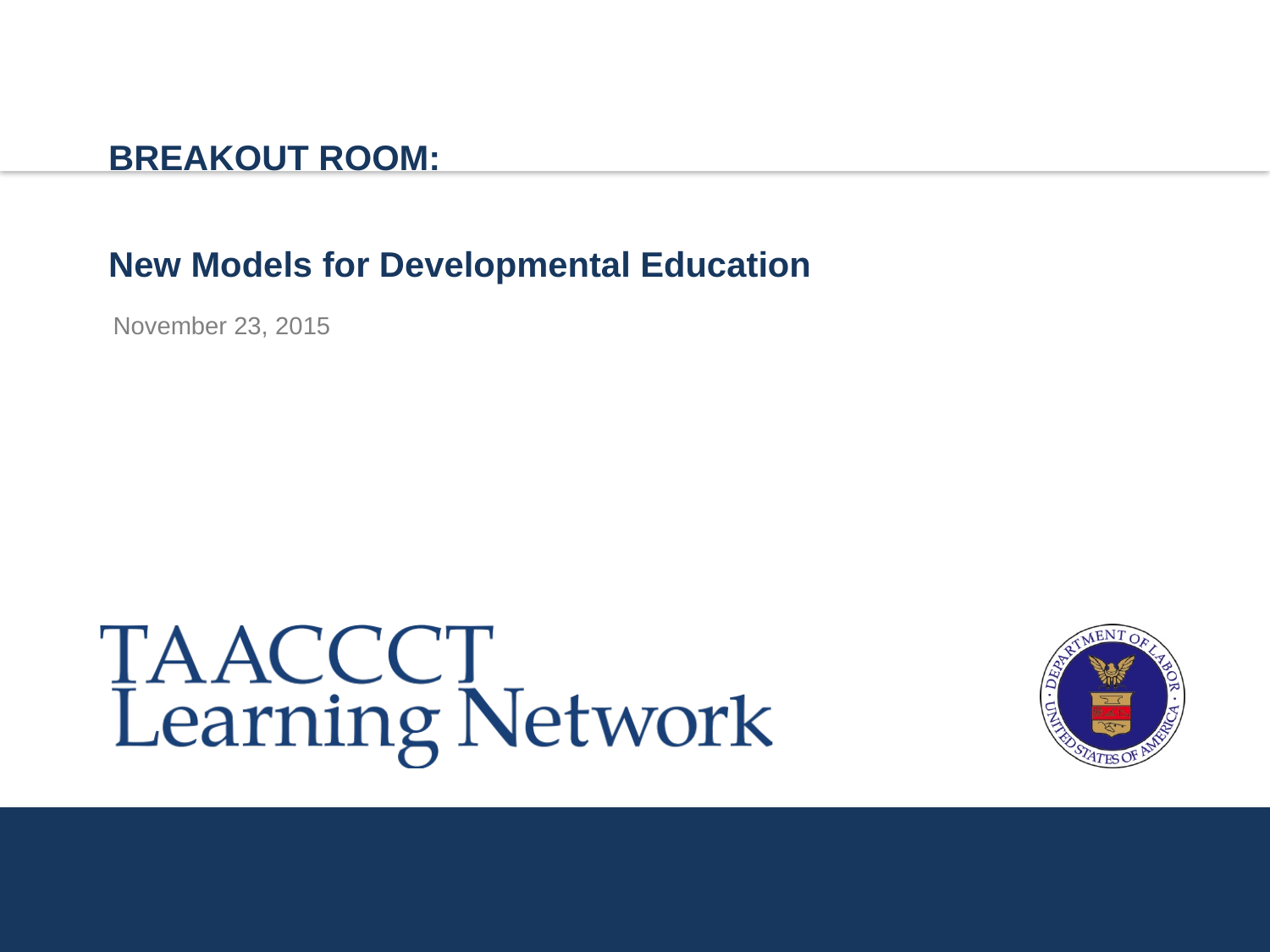

BREAKOUT ROOM:

New Models for Developmental Education
# November 23, 2015